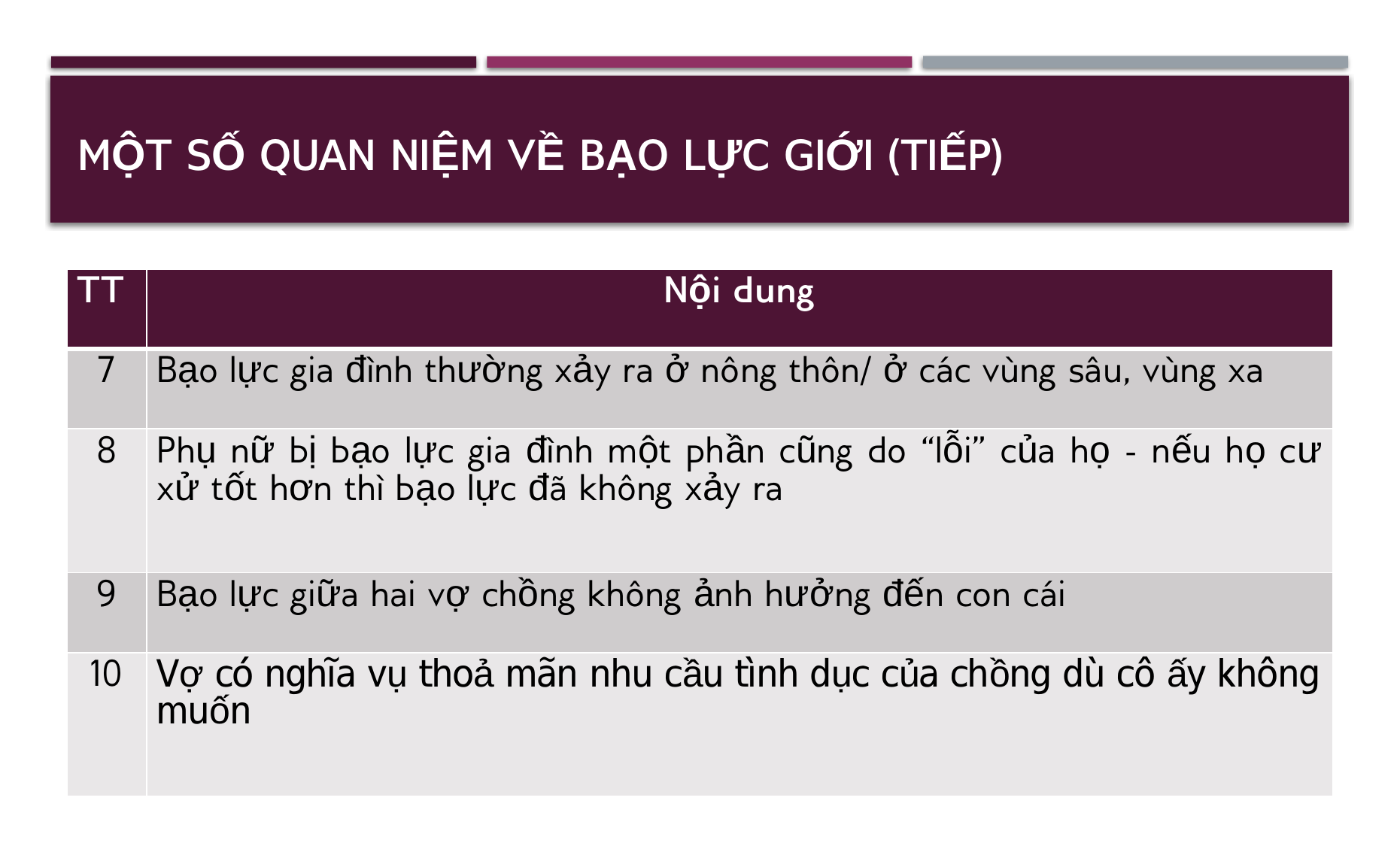

# MỘT SỐ Quan niệm về bạo lực giới (tiếp)
| TT | Nội dung |
| --- | --- |
| 7 | Bạo lực gia đình thường xảy ra ở nông thôn/ ở các vùng sâu, vùng xa |
| 8 | Phụ nữ bị bạo lực gia đình một phần cũng do “lỗi” của họ - nếu họ cư xử tốt hơn thì bạo lực đã không xảy ra |
| 9 | Bạo lực giữa hai vợ chồng không ảnh hưởng đến con cái |
| 10 | Vợ có nghĩa vụ thoả mãn nhu cầu tình dục của chồng dù cô ấy không muốn |